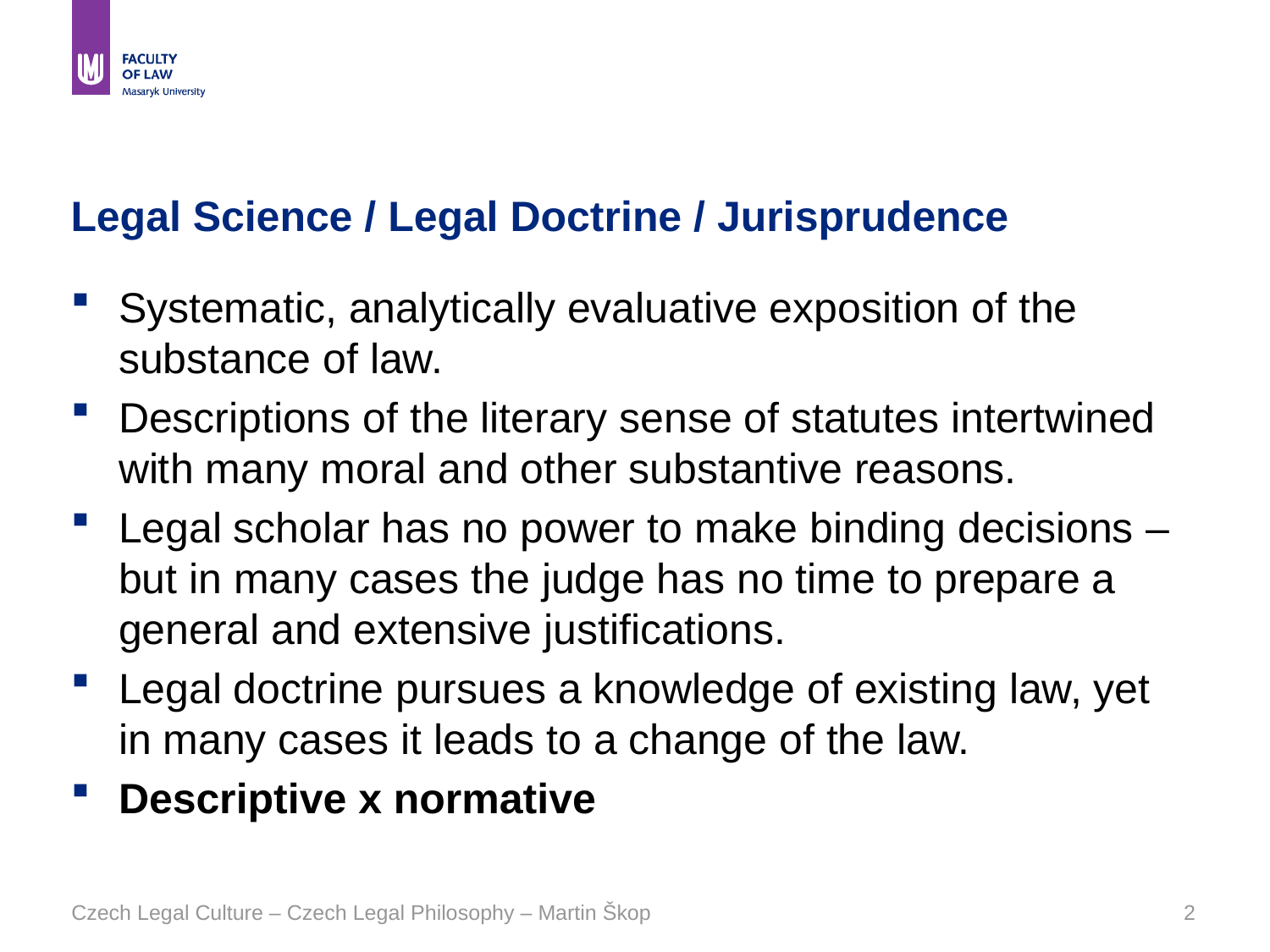

# Legal Science / Legal Doctrine / Jurisprudence
Systematic, analytically evaluative exposition of the substance of law.
Descriptions of the literary sense of statutes intertwined with many moral and other substantive reasons.
Legal scholar has no power to make binding decisions – but in many cases the judge has no time to prepare a general and extensive justifications.
Legal doctrine pursues a knowledge of existing law, yet in many cases it leads to a change of the law.
Descriptive x normative
Czech Legal Culture – Czech Legal Philosophy – Martin Škop
2